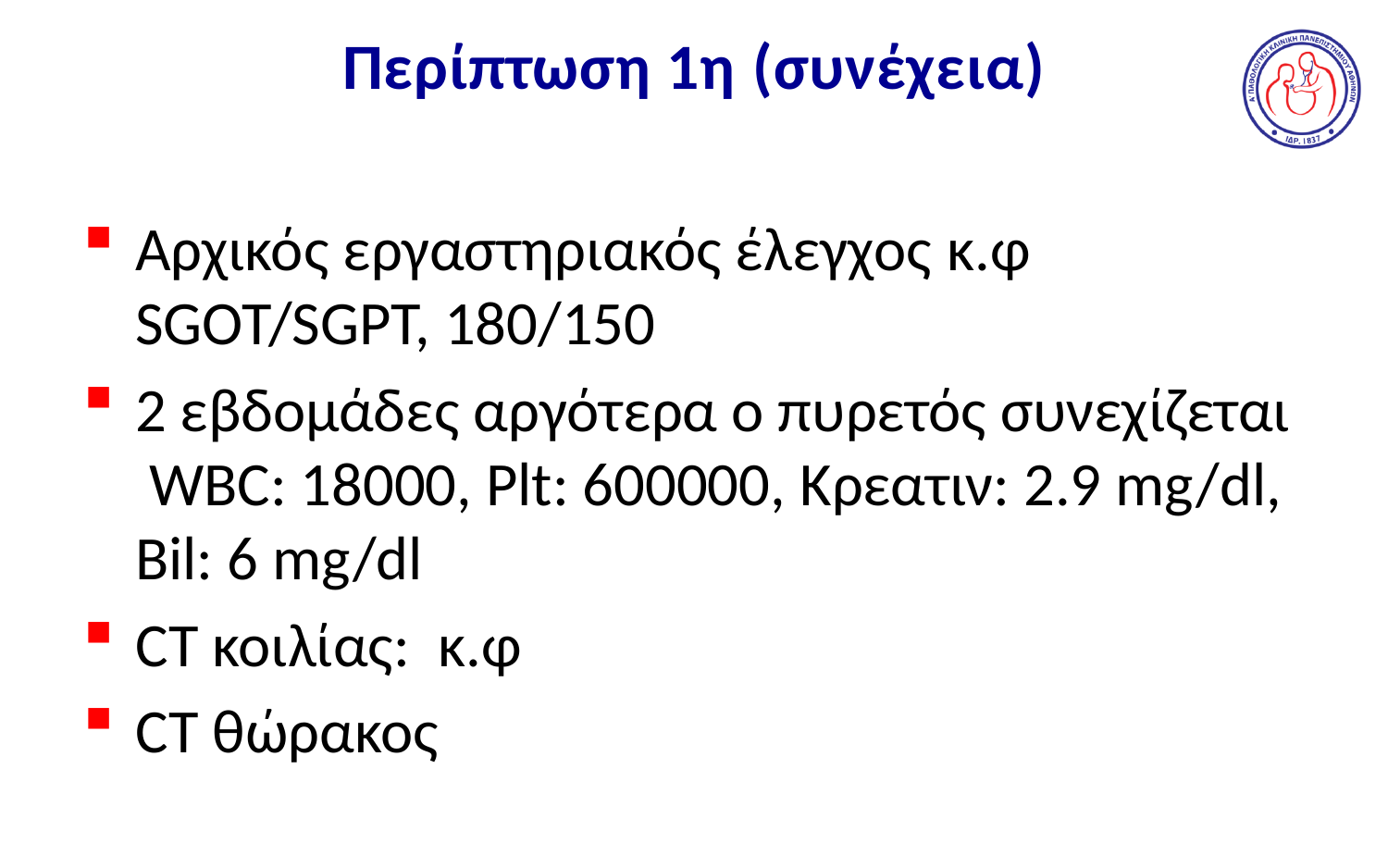

# Περίπτωση 1η (συνέχεια)
Αρχικός εργαστηριακός έλεγχος κ.φ SGOT/SGPT, 180/150
2 εβδομάδες αργότερα ο πυρετός συνεχίζεται  WBC: 18000, Plt: 600000, Κρεατιν: 2.9 mg/dl, Bil: 6 mg/dl
CT κοιλίας:  κ.φ
CT θώρακος